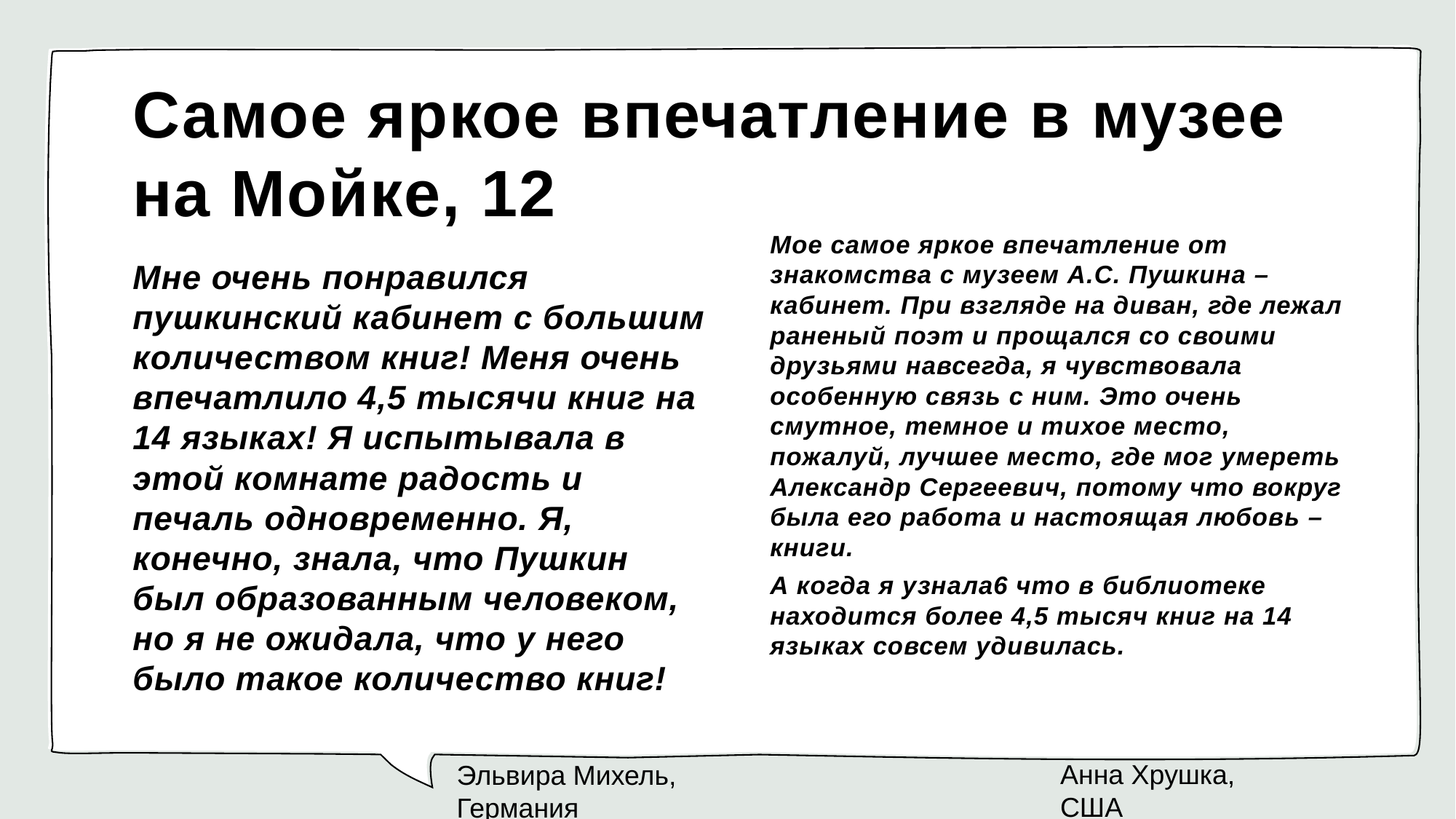

# Самое яркое впечатление в музее на Мойке, 12
Мое самое яркое впечатление от знакомства с музеем А.С. Пушкина – кабинет. При взгляде на диван, где лежал раненый поэт и прощался со своими друзьями навсегда, я чувствовала особенную связь с ним. Это очень смутное, темное и тихое место, пожалуй, лучшее место, где мог умереть Александр Сергеевич, потому что вокруг была его работа и настоящая любовь – книги.
А когда я узнала6 что в библиотеке находится более 4,5 тысяч книг на 14 языках совсем удивилась.

Мне очень понравился пушкинский кабинет с большим количеством книг! Меня очень впечатлило 4,5 тысячи книг на 14 языках! Я испытывала в этой комнате радость и печаль одновременно. Я, конечно, знала, что Пушкин был образованным человеком, но я не ожидала, что у него было такое количество книг!

Анна Хрушка, США
Эльвира Михель, Германия